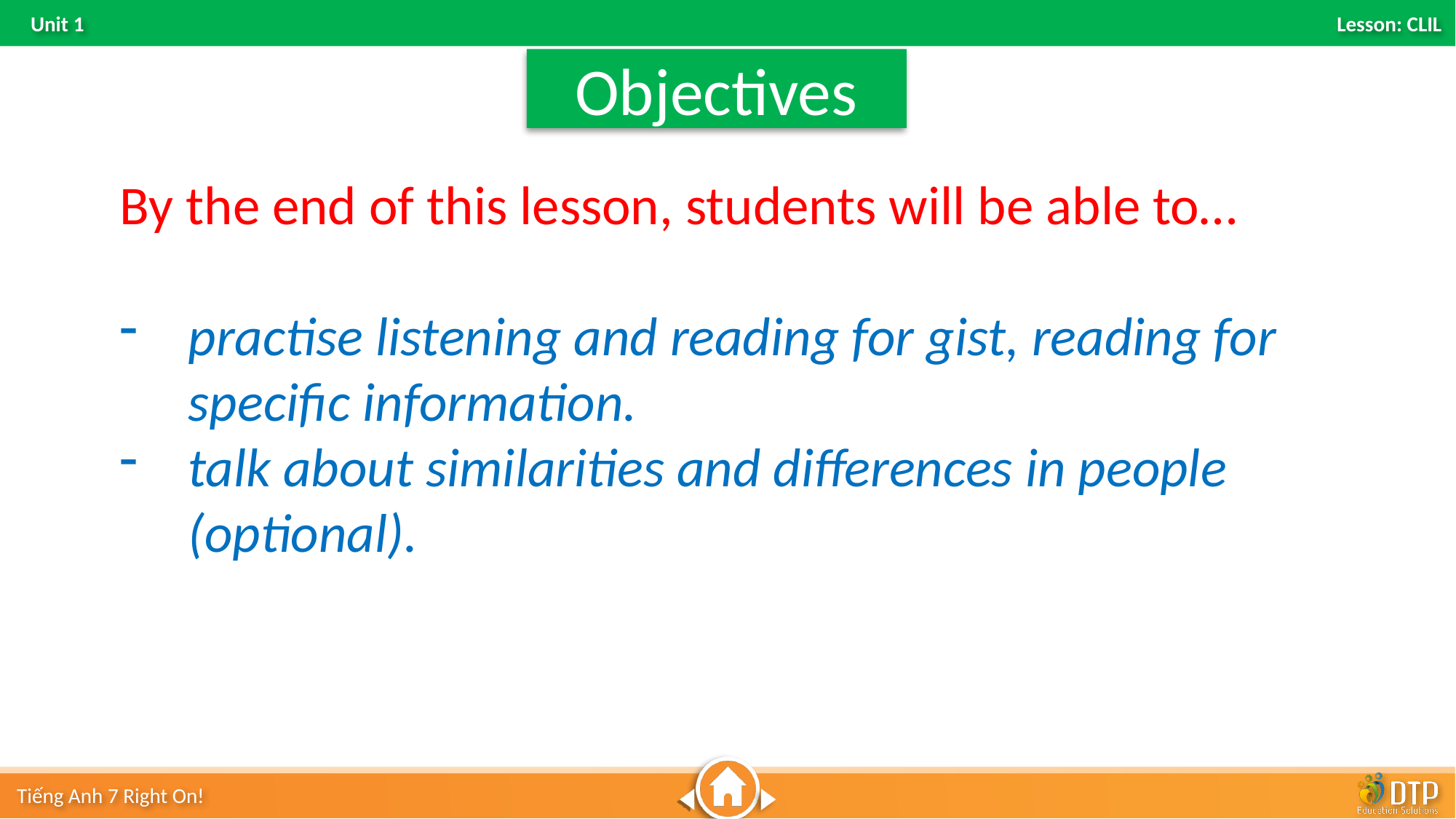

Objectives
By the end of this lesson, students will be able to…

practise listening and reading for gist, reading for specific information.
talk about similarities and differences in people (optional).